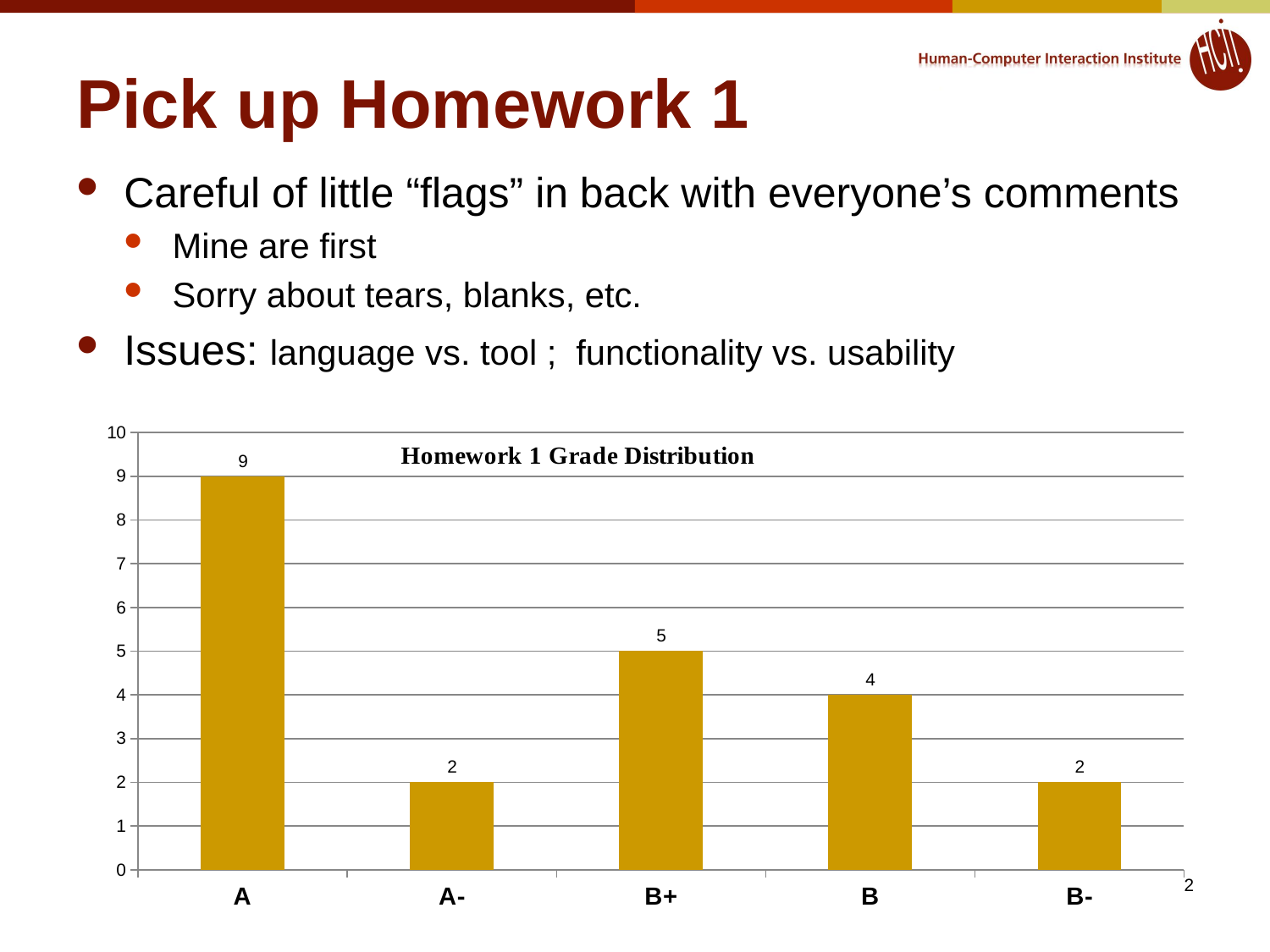

# Pick up Homework 1
Careful of little “flags” in back with everyone’s comments
Mine are first
Sorry about tears, blanks, etc.
Issues: language vs. tool ;  functionality vs. usability

### Chart

| Category |  |
|---|---|
| A | 9.0 |
| A- | 2.0 |
| B+ | 5.0 |
| B | 4.0 |
| B- | 2.0 |
2